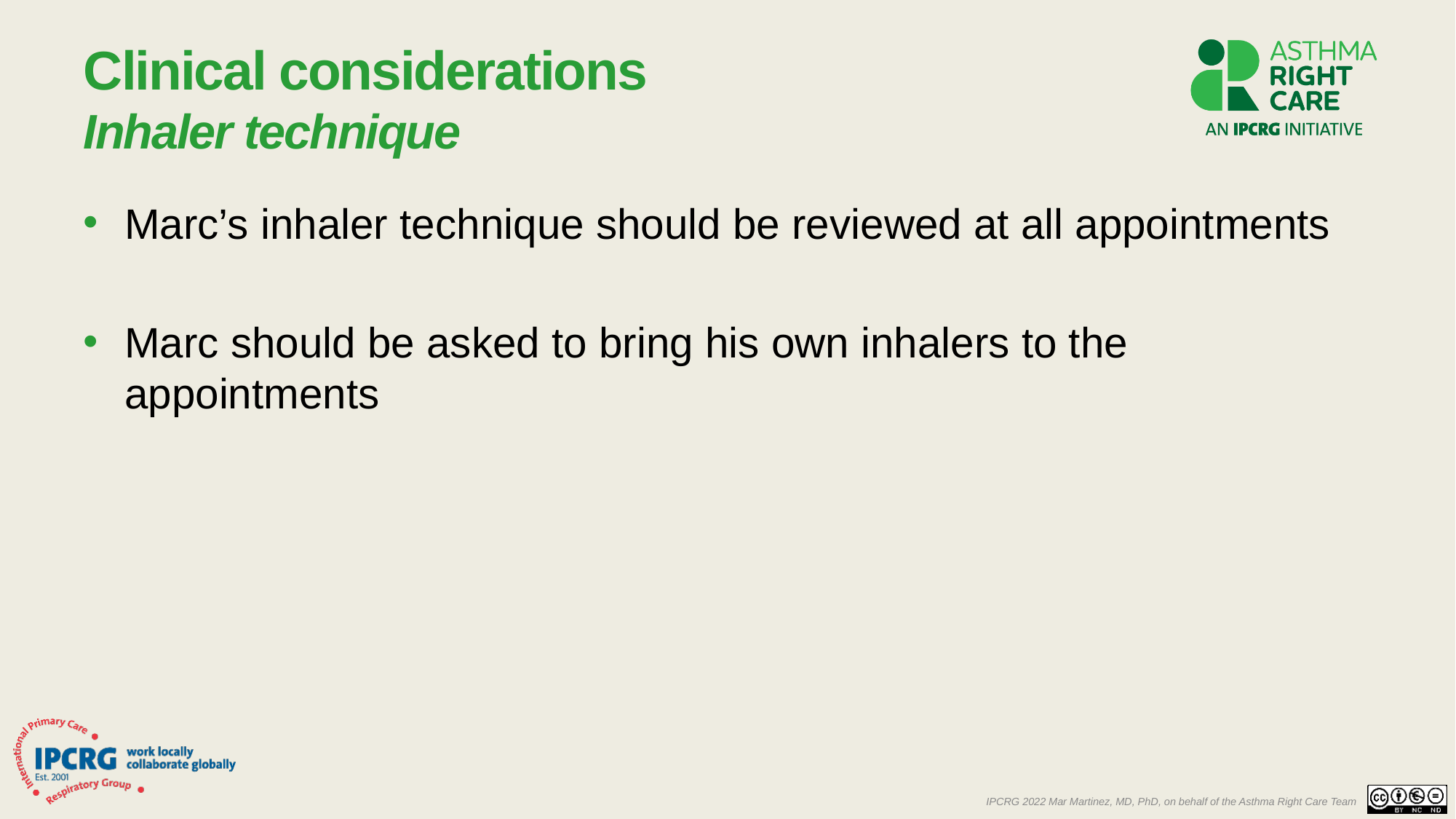

# Clinical considerations Inhaler technique
Marc’s inhaler technique should be reviewed at all appointments

Marc should be asked to bring his own inhalers to the appointments